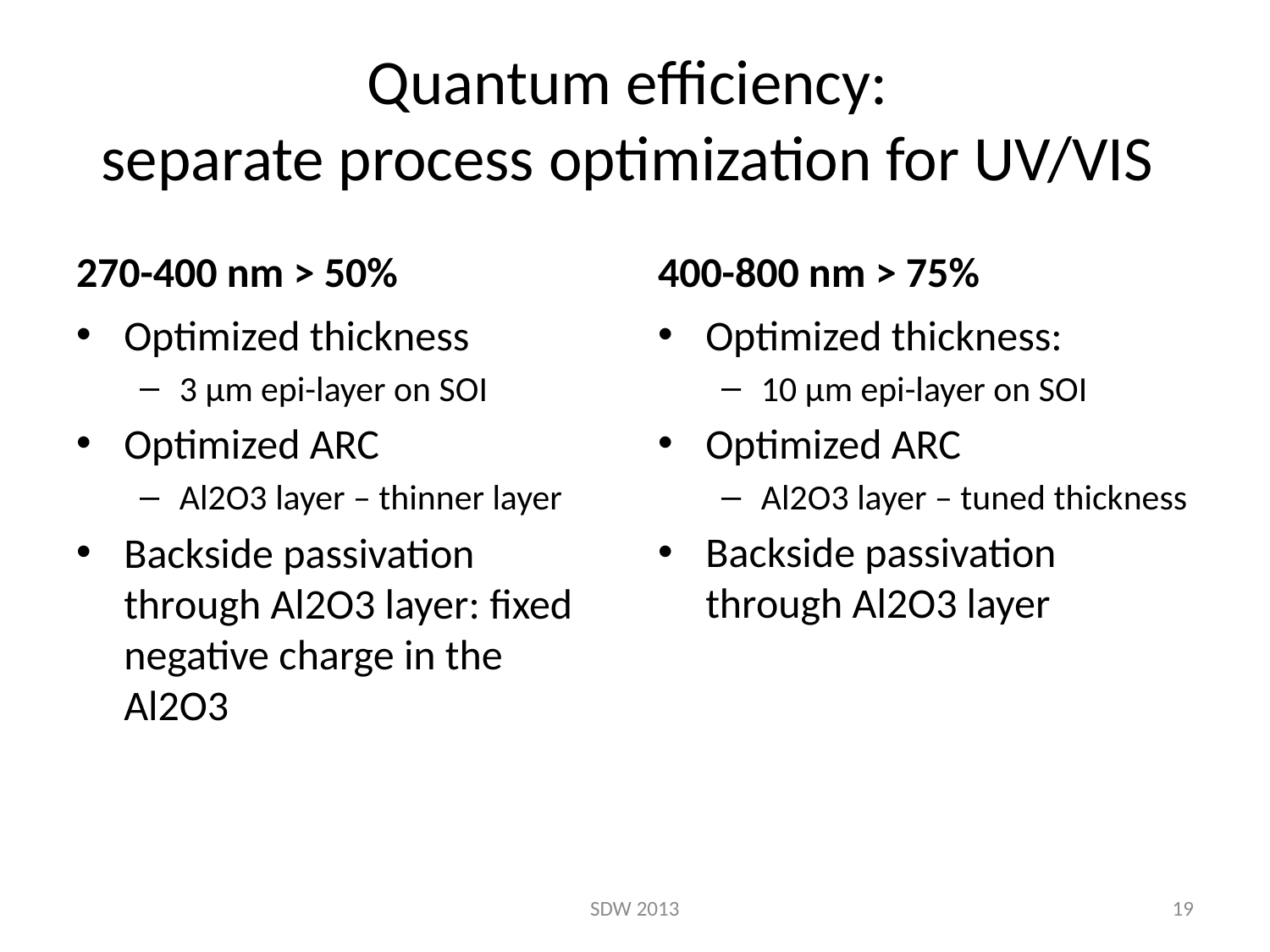

# Quantum efficiency: separate process optimization for UV/VIS
270-400 nm > 50%
400-800 nm > 75%
Optimized thickness
3 µm epi-layer on SOI
Optimized ARC
Al2O3 layer – thinner layer
Backside passivation through Al2O3 layer: fixed negative charge in the Al2O3
Optimized thickness:
10 µm epi-layer on SOI
Optimized ARC
Al2O3 layer – tuned thickness
Backside passivation through Al2O3 layer
SDW 2013
19